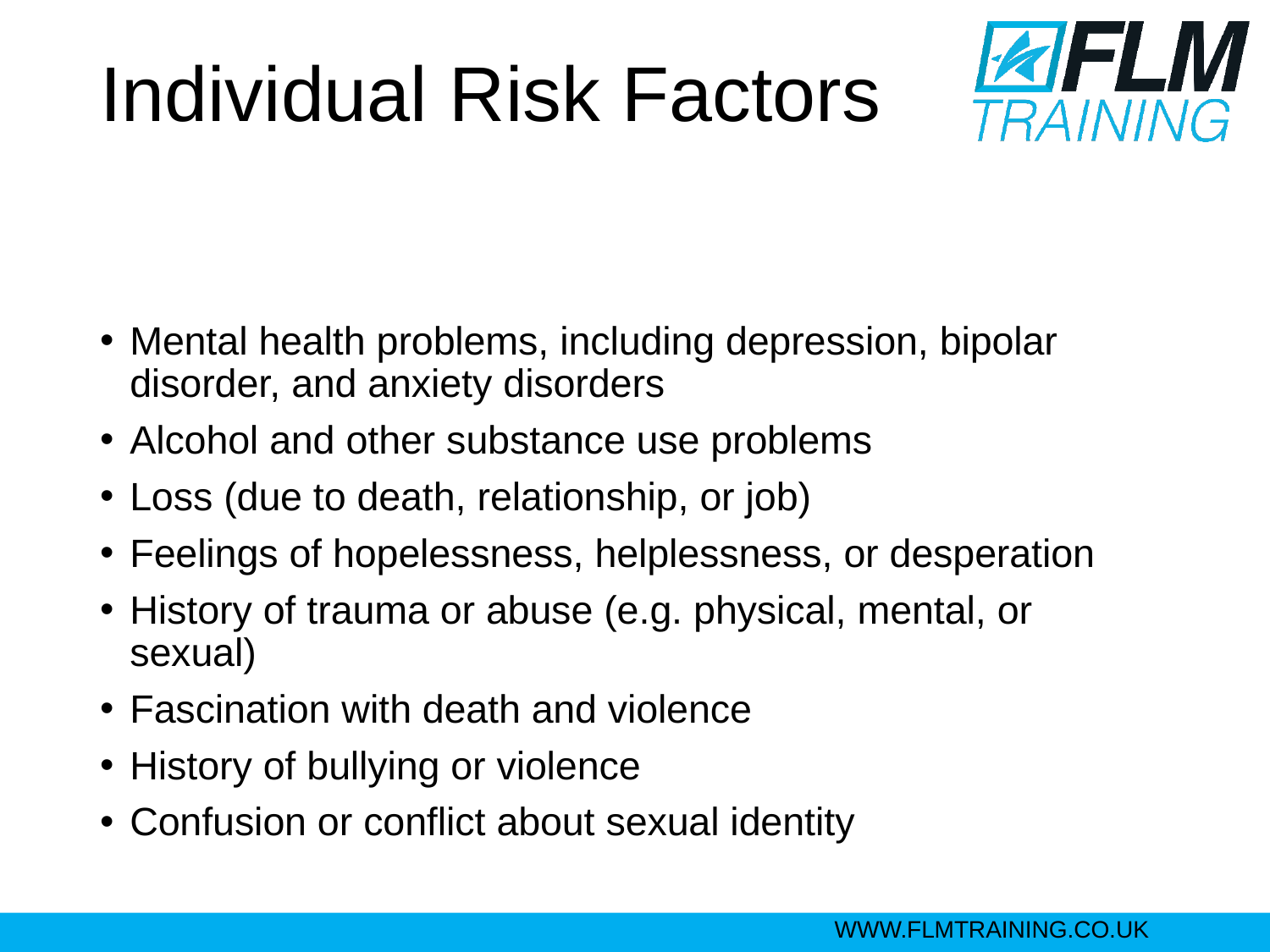

# Individual Risk Factors

Mental health problems, including depression, bipolar disorder, and anxiety disorders
Alcohol and other substance use problems
Loss (due to death, relationship, or job)
Feelings of hopelessness, helplessness, or desperation
History of trauma or abuse (e.g. physical, mental, or sexual)
Fascination with death and violence
History of bullying or violence
Confusion or conflict about sexual identity